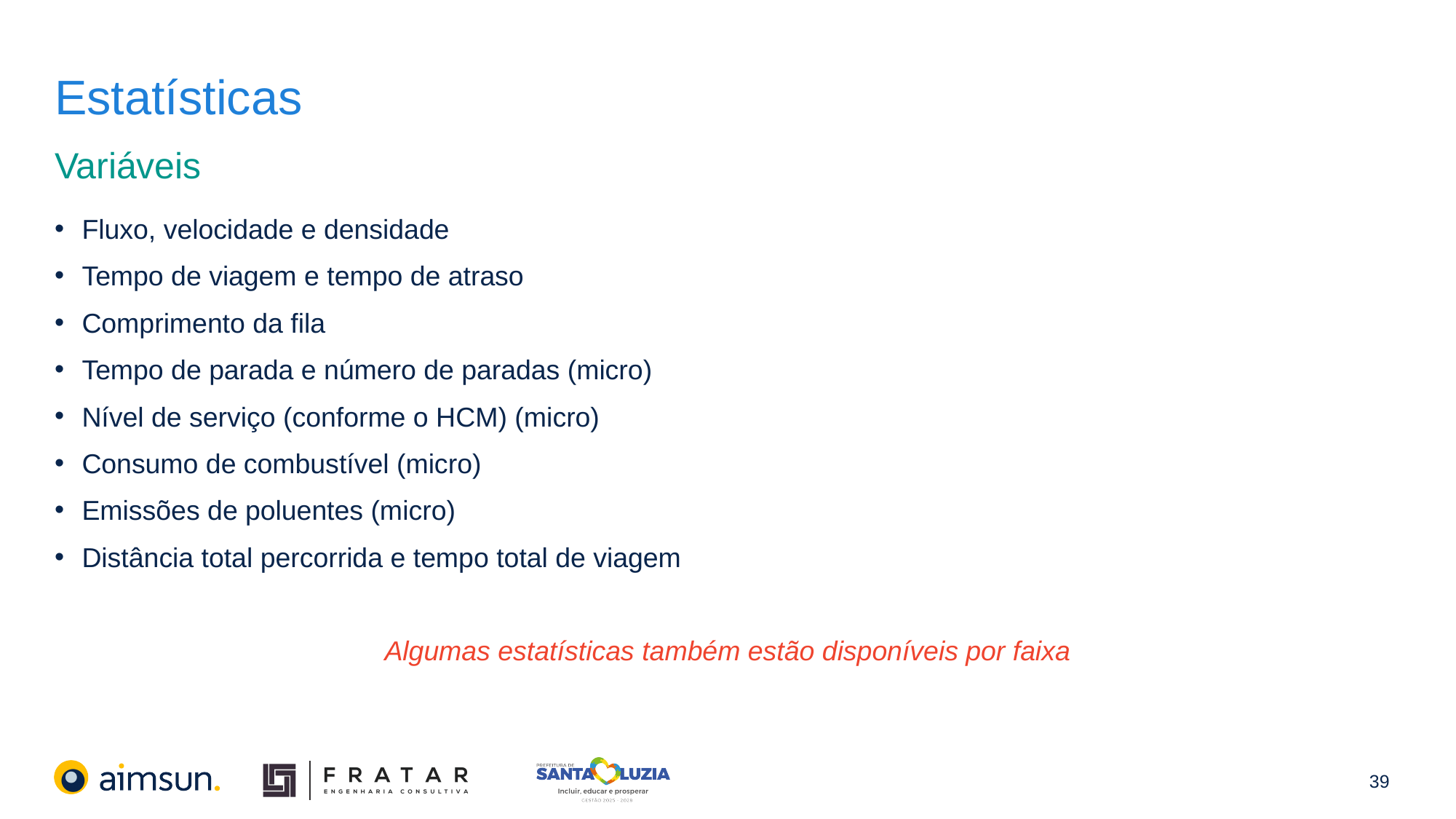

# Estatísticas
Variáveis
Fluxo, velocidade e densidade
Tempo de viagem e tempo de atraso
Comprimento da fila
Tempo de parada e número de paradas (micro)
Nível de serviço (conforme o HCM) (micro)
Consumo de combustível (micro)
Emissões de poluentes (micro)
Distância total percorrida e tempo total de viagem

Algumas estatísticas também estão disponíveis por faixa

39